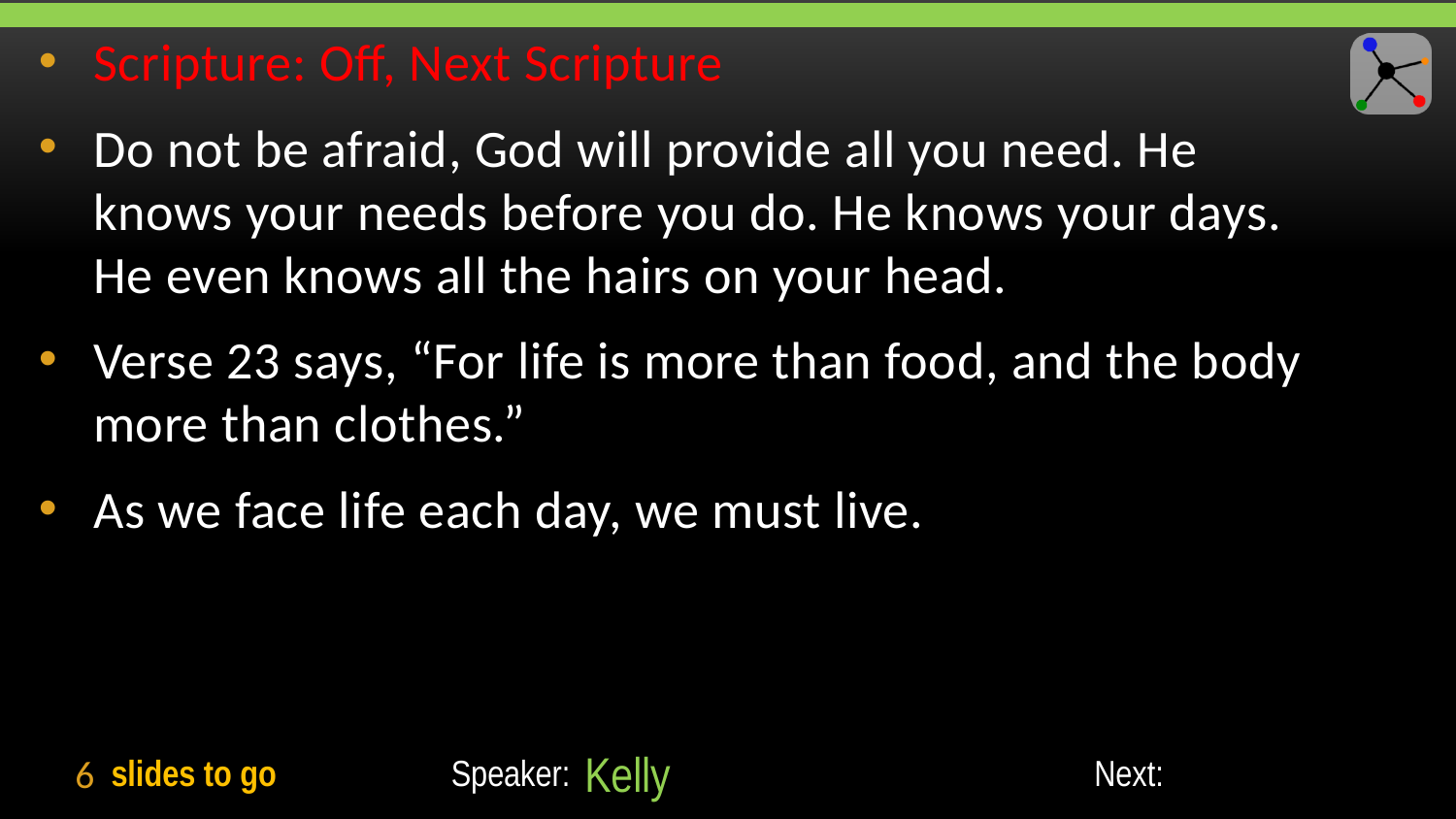

Scripture: Off, Next Scripture
Do not be afraid, God will provide all you need. He knows your needs before you do. He knows your days. He even knows all the hairs on your head.
Verse 23 says, “For life is more than food, and the body more than clothes.”
As we face life each day, we must live.
6